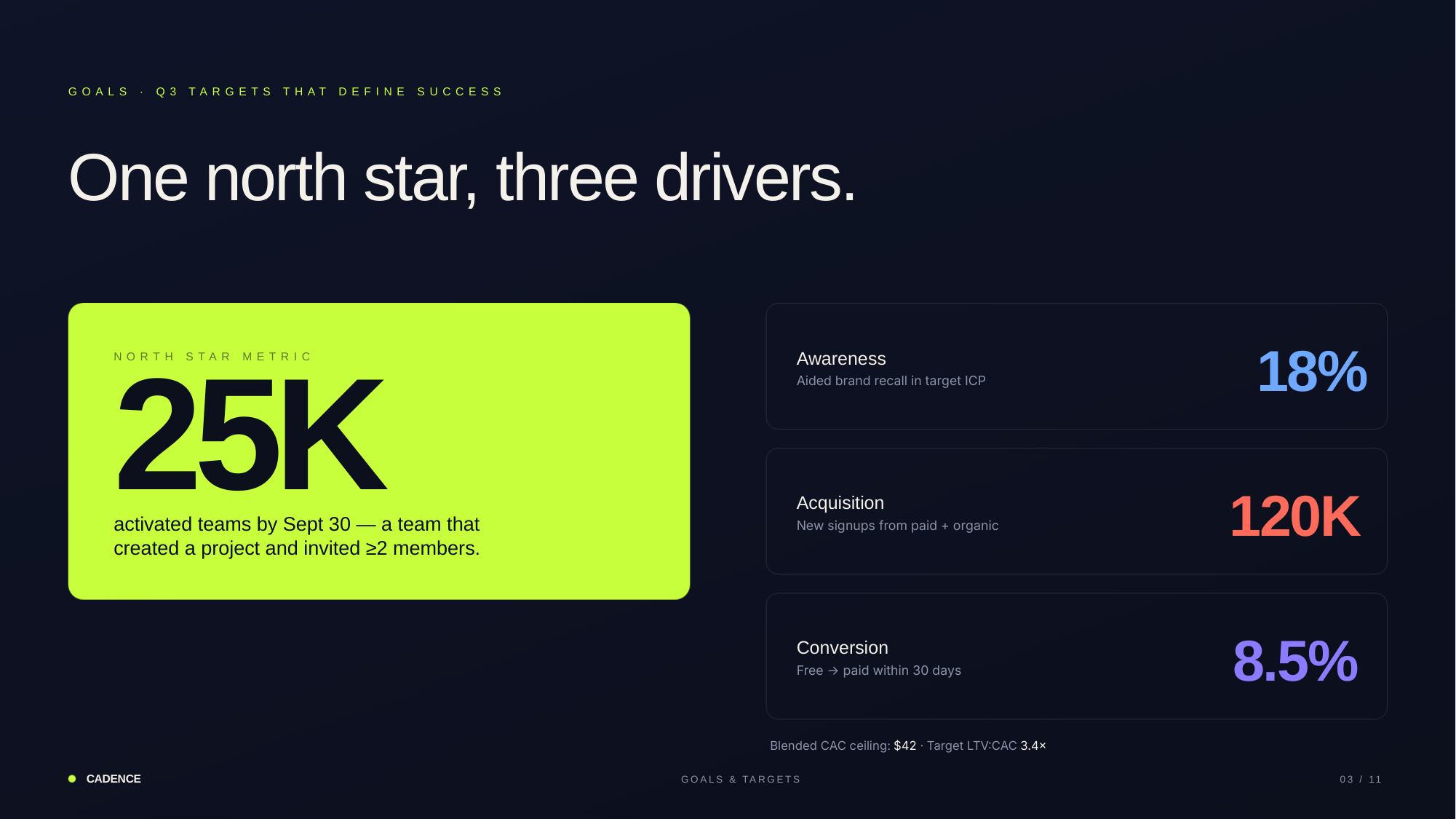

GOALS · Q3 TARGETS THAT DEFINE SUCCESS
One north star, three drivers.
18%
Awareness
NORTH STAR METRIC
Aided brand recall in target ICP
25K
120K
Acquisition
activated teams by Sept 30 — a team that
New signups from paid + organic
created a project and invited ≥2 members.
8.5%
Conversion
Free → paid within 30 days
Blended CAC ceiling:
$42
 · Target LTV:CAC
3.4×
CADENCE
GOALS & TARGETS
03 / 11